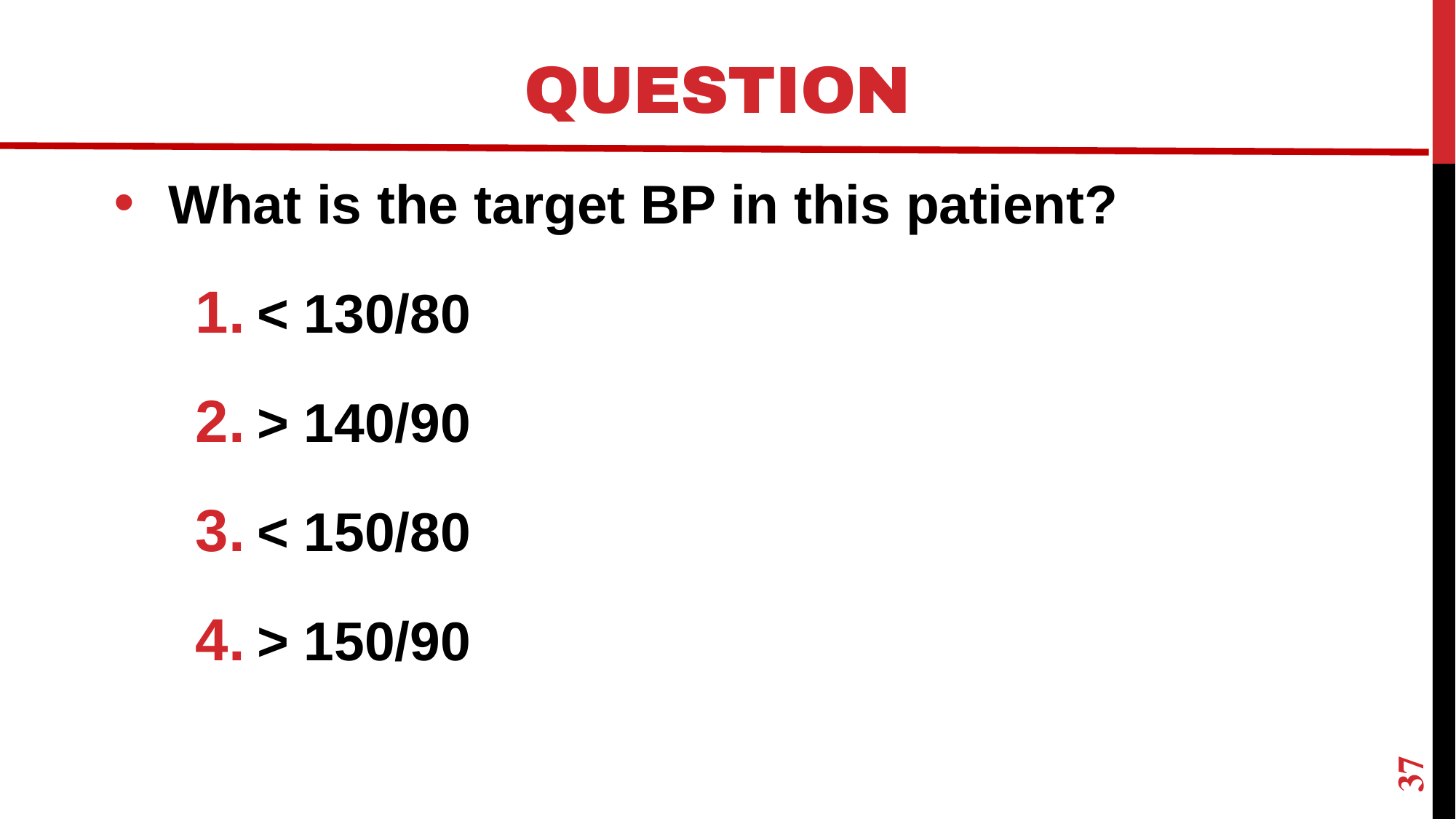

# question
What is the target BP in this patient?
< 130/80
> 140/90
< 150/80
> 150/90
37